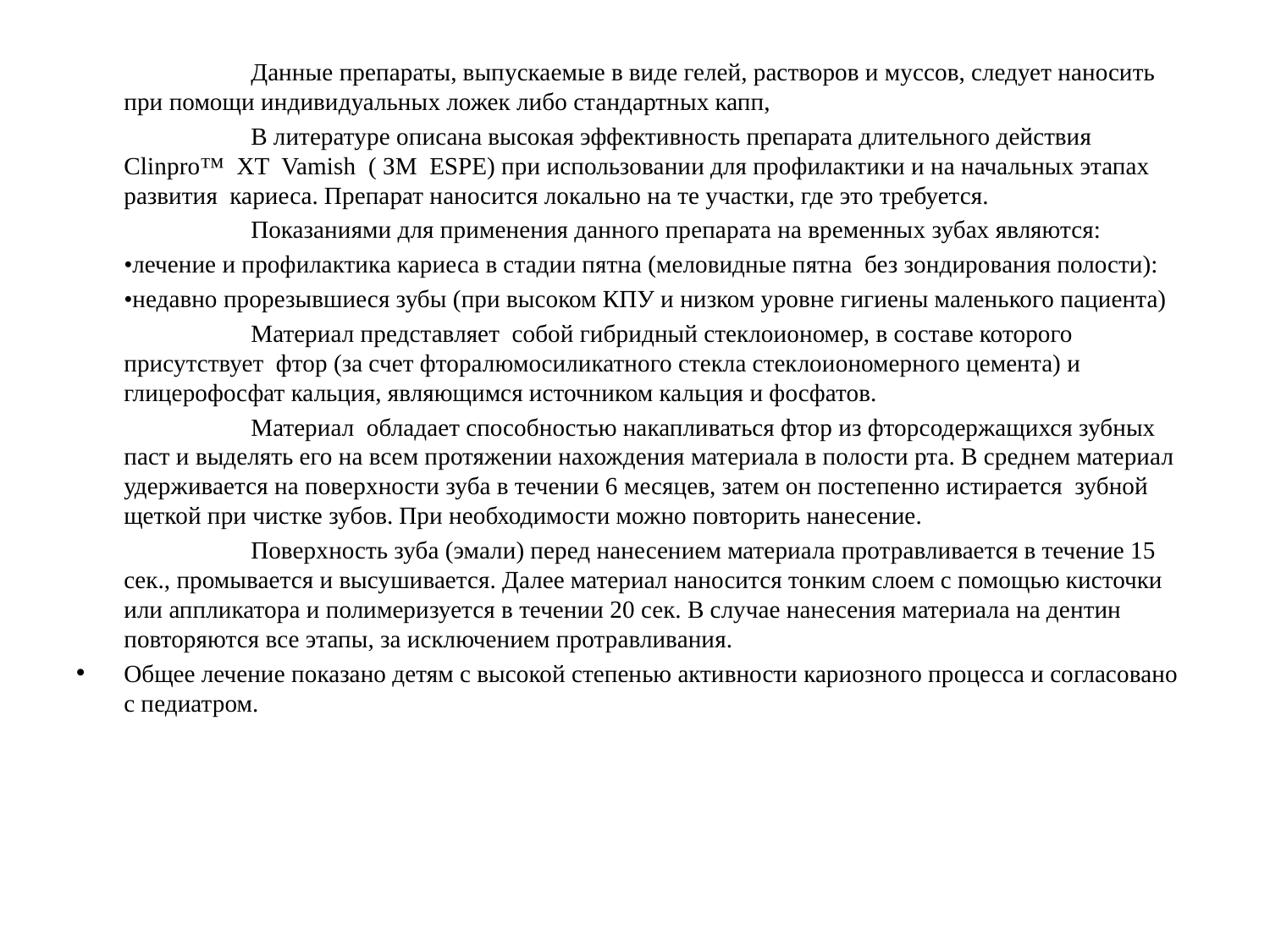

#
		Данные препараты, выпускаемые в виде гелей, растворов и муссов, следует наносить при помощи индивидуальных ложек либо стандартных капп,
		В литературе описана высокая эффективность препарата длительного действия Сlinpro™  XT  Vamish  ( ЗM  ESPE) при использовании для профилактики и на начальных этапах развития  кариеса. Препарат наносится локально на те участки, где это требуется.
		Показаниями для применения данного препарата на временных зубах являются:
	•лечение и профилактика кариеса в стадии пятна (меловидные пятна  без зондирования полости):
	•недавно прорезывшиеся зубы (при высоком КПУ и низком уровне гигиены маленького пациента)
        	Материал представляет  собой гибридный стеклоиономер, в составе которого присутствует  фтор (за счет фторалюмосиликатного стекла стеклоиономерного цемента) и глицерофосфат кальция, являющимся источником кальция и фосфатов.
		Материал  обладает способностью накапливаться фтор из фторсодержащихся зубных паст и выделять его на всем протяжении нахождения материала в полости рта. В среднем материал удерживается на поверхности зуба в течении 6 месяцев, затем он постепенно истирается  зубной щеткой при чистке зубов. При необходимости можно повторить нанесение.
         	Поверхность зуба (эмали) перед нанесением материала протравливается в течение 15 сек., промывается и высушивается. Далее материал наносится тонким слоем с помощью кисточки или аппликатора и полимеризуется в течении 20 сек. В случае нанесения материала на дентин повторяются все этапы, за исключением протравливания.
Общее лечение показано детям с высокой степенью активности кариозного процесса и согласовано с педиатром.